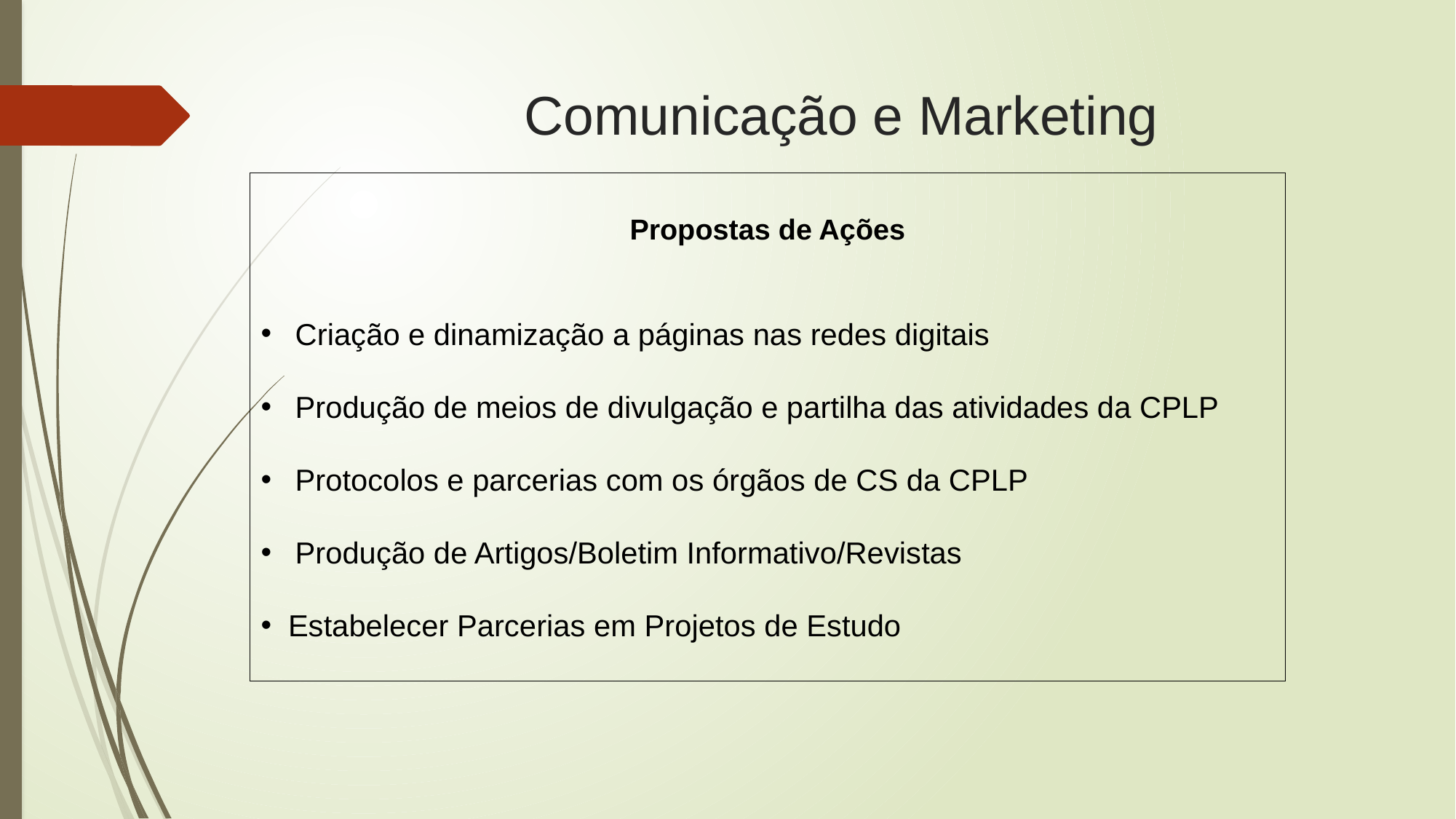

# Comunicação e Marketing

Propostas de Ações

Criação e dinamização a páginas nas redes digitais
Produção de meios de divulgação e partilha das atividades da CPLP
Protocolos e parcerias com os órgãos de CS da CPLP
Produção de Artigos/Boletim Informativo/Revistas
Estabelecer Parcerias em Projetos de Estudo